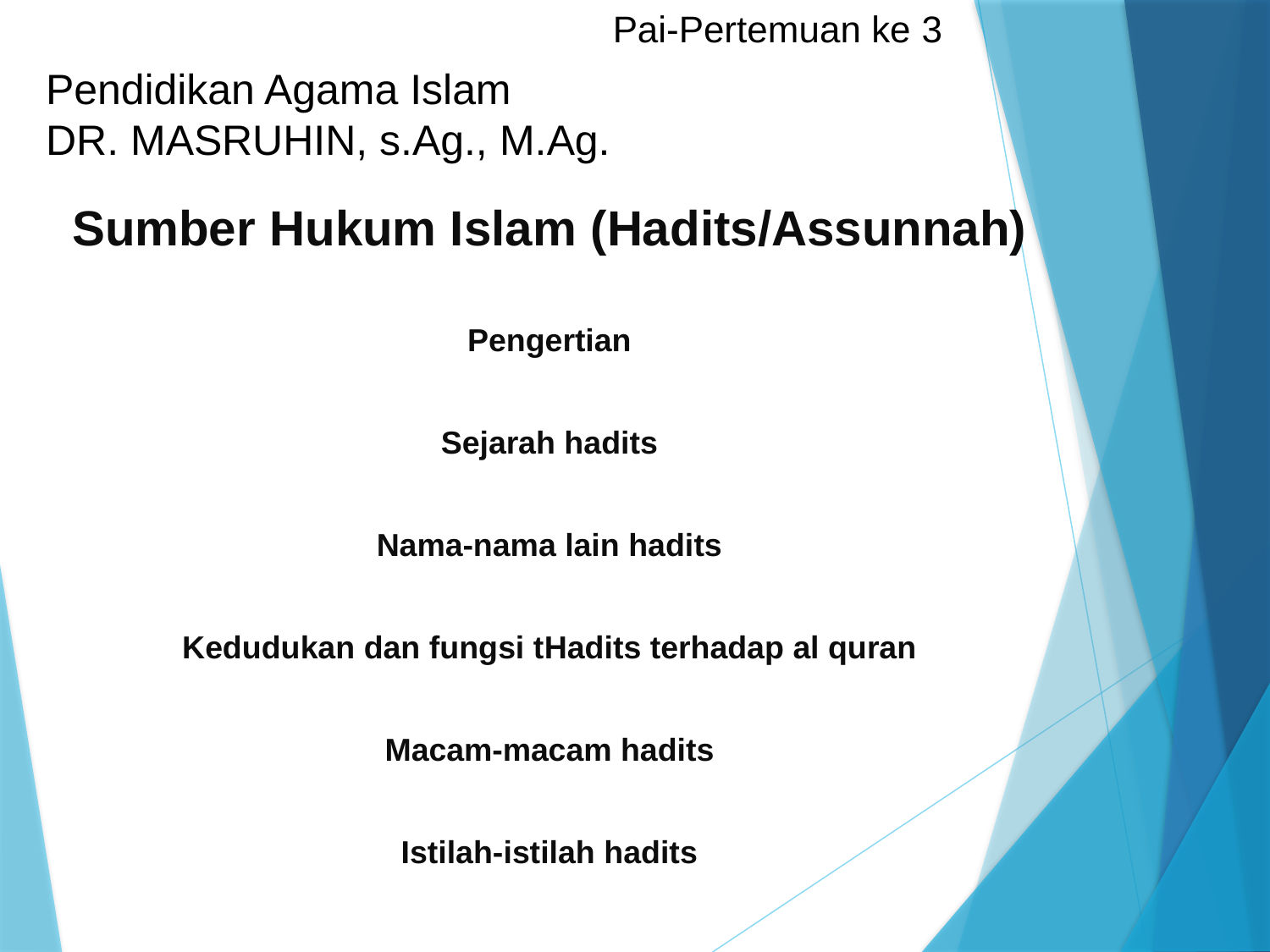

Pai-Pertemuan ke 3
# Pendidikan Agama Islam DR. MASRUHIN, s.Ag., M.Ag.
Sumber Hukum Islam (Hadits/Assunnah)
Pengertian
Sejarah hadits
Nama-nama lain hadits
Kedudukan dan fungsi tHadits terhadap al quran
Macam-macam hadits
Istilah-istilah hadits